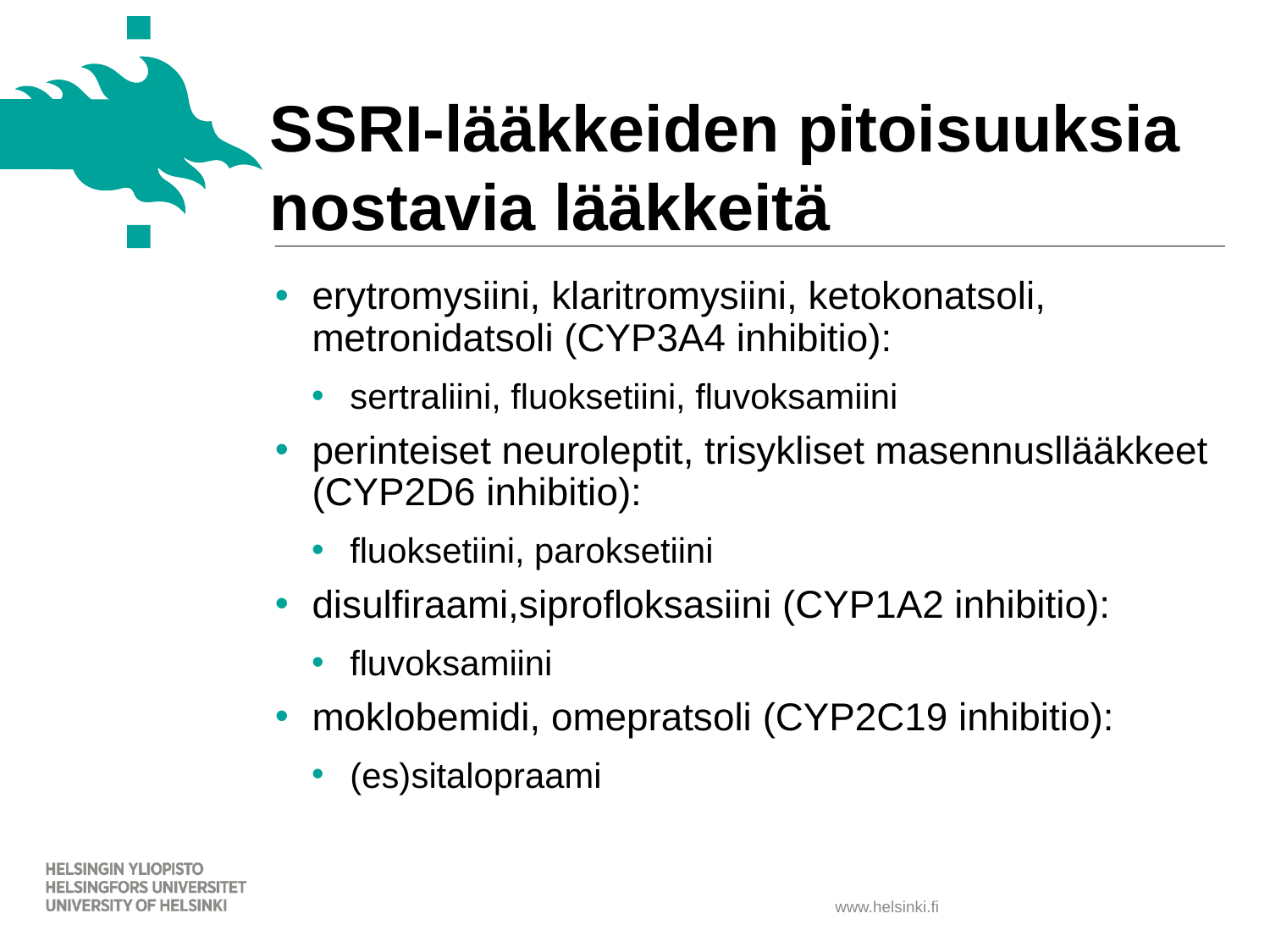

# SSRI-lääkkeiden pitoisuuksia nostavia lääkkeitä
erytromysiini, klaritromysiini, ketokonatsoli, metronidatsoli (CYP3A4 inhibitio):
sertraliini, fluoksetiini, fluvoksamiini
perinteiset neuroleptit, trisykliset masennusllääkkeet (CYP2D6 inhibitio):
fluoksetiini, paroksetiini
disulfiraami,siprofloksasiini (CYP1A2 inhibitio):
fluvoksamiini
moklobemidi, omepratsoli (CYP2C19 inhibitio):
(es)sitalopraami